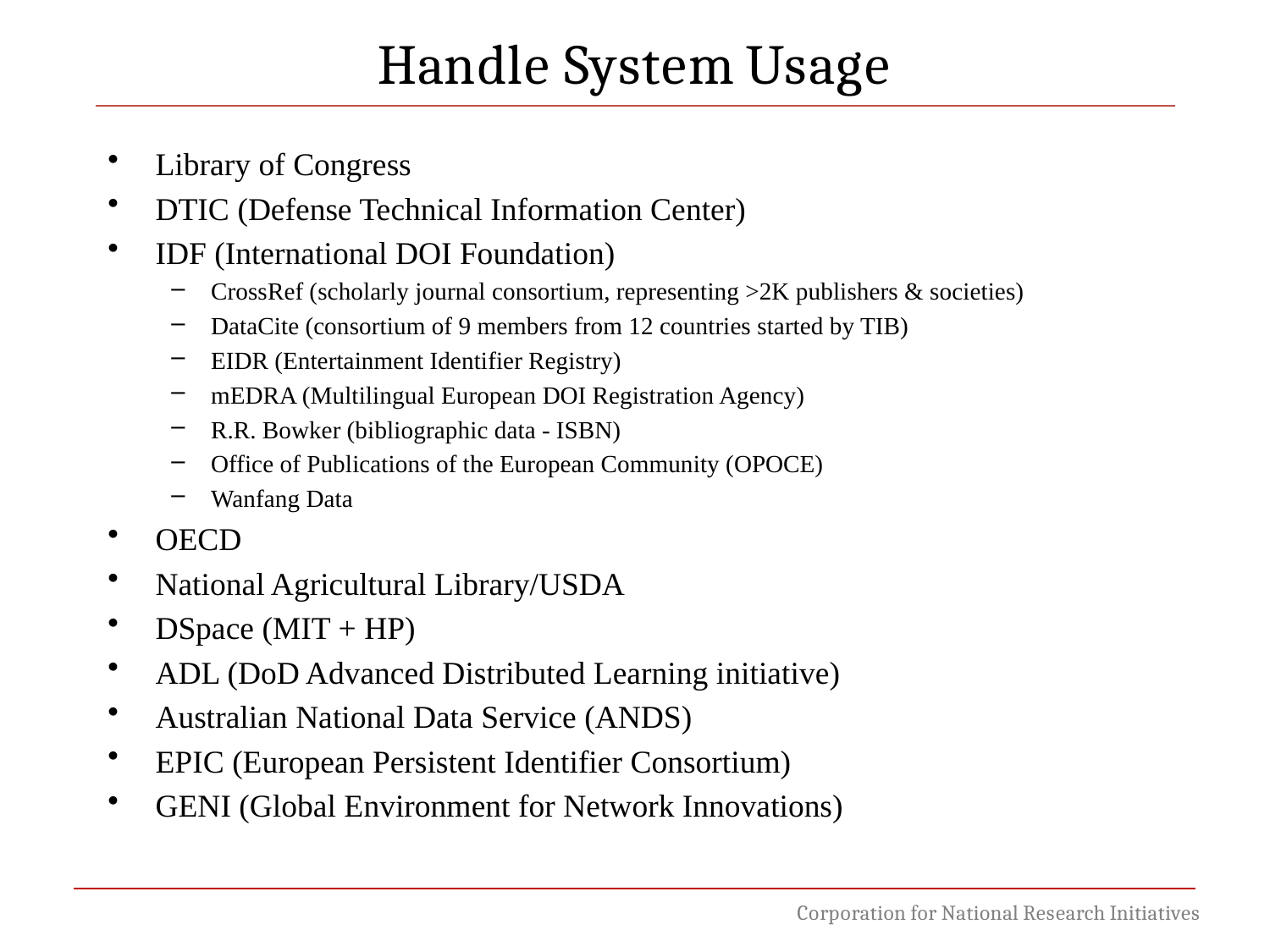

Handle System Usage
Library of Congress
DTIC (Defense Technical Information Center)
IDF (International DOI Foundation)
CrossRef (scholarly journal consortium, representing >2K publishers & societies)
DataCite (consortium of 9 members from 12 countries started by TIB)
EIDR (Entertainment Identifier Registry)
mEDRA (Multilingual European DOI Registration Agency)
R.R. Bowker (bibliographic data - ISBN)
Office of Publications of the European Community (OPOCE)
Wanfang Data
OECD
National Agricultural Library/USDA
DSpace (MIT + HP)
ADL (DoD Advanced Distributed Learning initiative)
Australian National Data Service (ANDS)
EPIC (European Persistent Identifier Consortium)
GENI (Global Environment for Network Innovations)